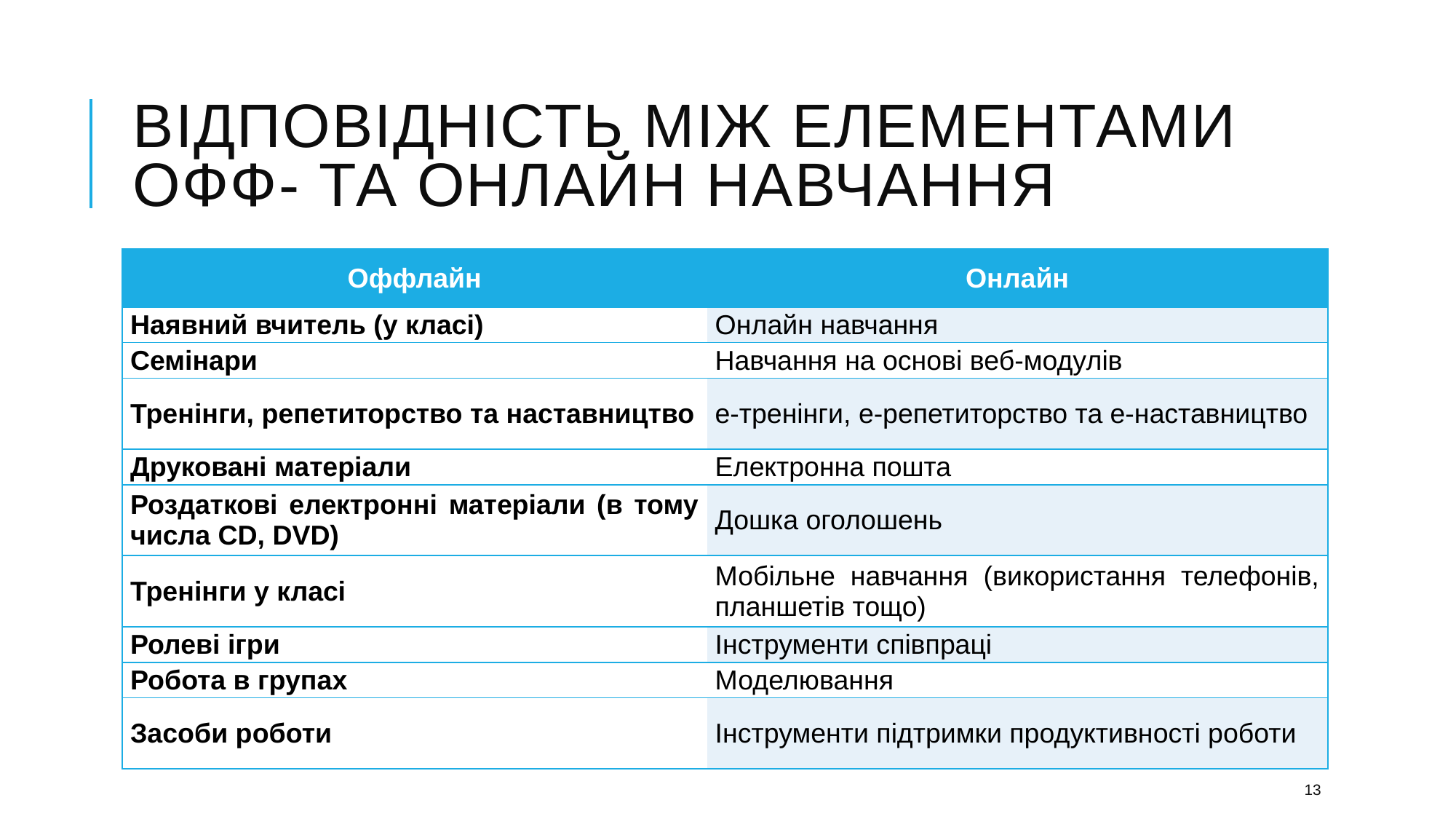

# Відповідність між елементами офф- та онлайн навчання
| Оффлайн | Онлайн |
| --- | --- |
| Наявний вчитель (у класі) | Онлайн навчання |
| Семінари | Навчання на основі веб-модулів |
| Тренінги, репетиторство та наставництво | е-тренінги, е-репетиторство та е-наставництво |
| Друковані матеріали | Електронна пошта |
| Роздаткові електронні матеріали (в тому числа CD, DVD) | Дошка оголошень |
| Тренінги у класі | Мобільне навчання (використання телефонів, планшетів тощо) |
| Ролеві ігри | Інструменти співпраці |
| Робота в групах | Моделювання |
| Засоби роботи | Інструменти підтримки продуктивності роботи |
13